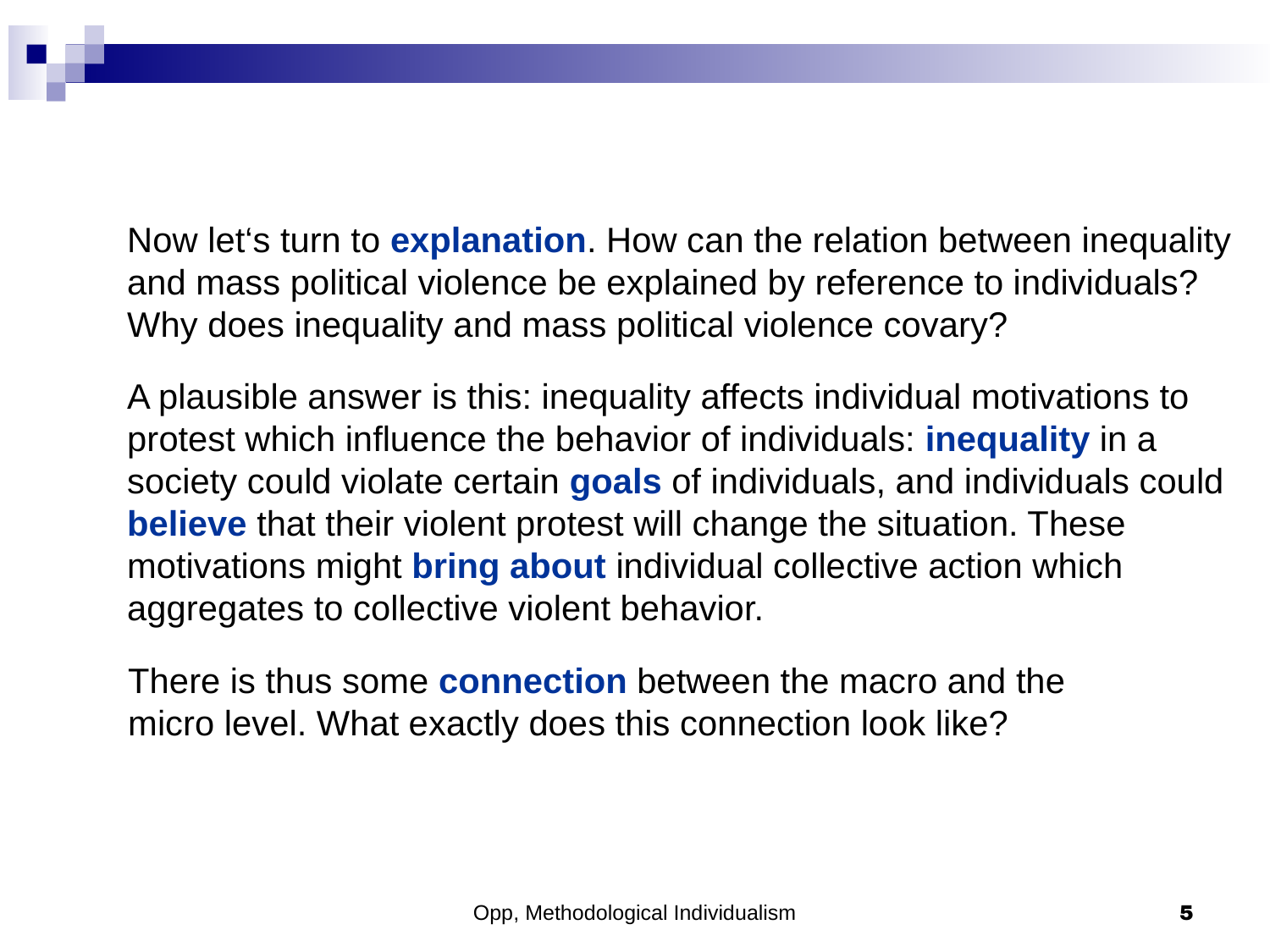

Now let‘s turn to explanation. How can the relation between inequality and mass political violence be explained by reference to individuals? Why does inequality and mass political violence covary?
A plausible answer is this: inequality affects individual motivations to protest which influence the behavior of individuals: inequality in a society could violate certain goals of individuals, and individuals could believe that their violent protest will change the situation. These motivations might bring about individual collective action which aggregates to collective violent behavior.

There is thus some connection between the macro and the
micro level. What exactly does this connection look like?
Opp, Methodological Individualism
5